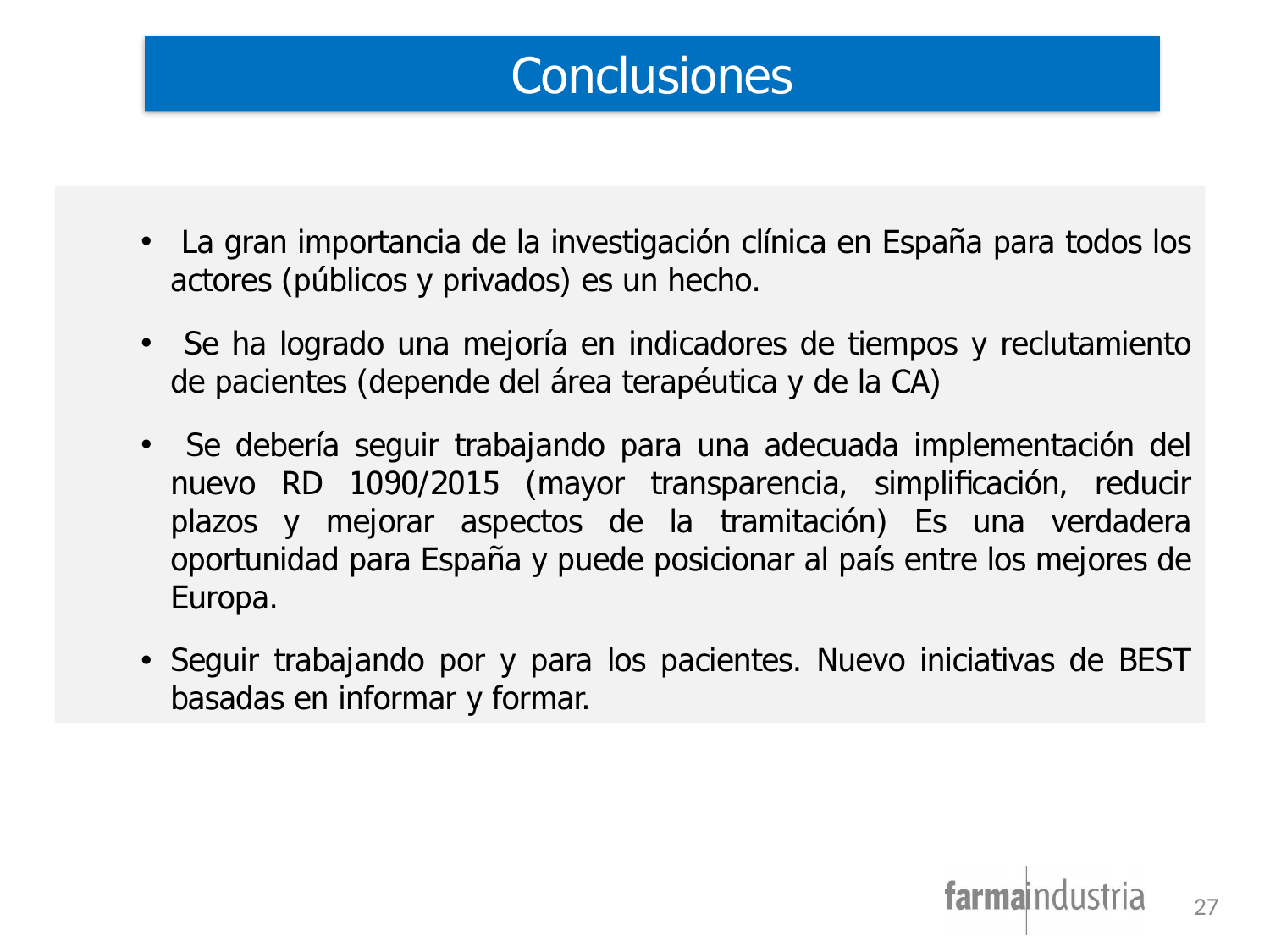

# Conclusiones

 La gran importancia de la investigación clínica en España para todos los actores (públicos y privados) es un hecho.
 Se ha logrado una mejoría en indicadores de tiempos y reclutamiento de pacientes (depende del área terapéutica y de la CA)
 Se debería seguir trabajando para una adecuada implementación del nuevo RD 1090/2015 (mayor transparencia, simplificación, reducir plazos y mejorar aspectos de la tramitación) Es una verdadera oportunidad para España y puede posicionar al país entre los mejores de Europa.
Seguir trabajando por y para los pacientes. Nuevo iniciativas de BEST basadas en informar y formar.
27